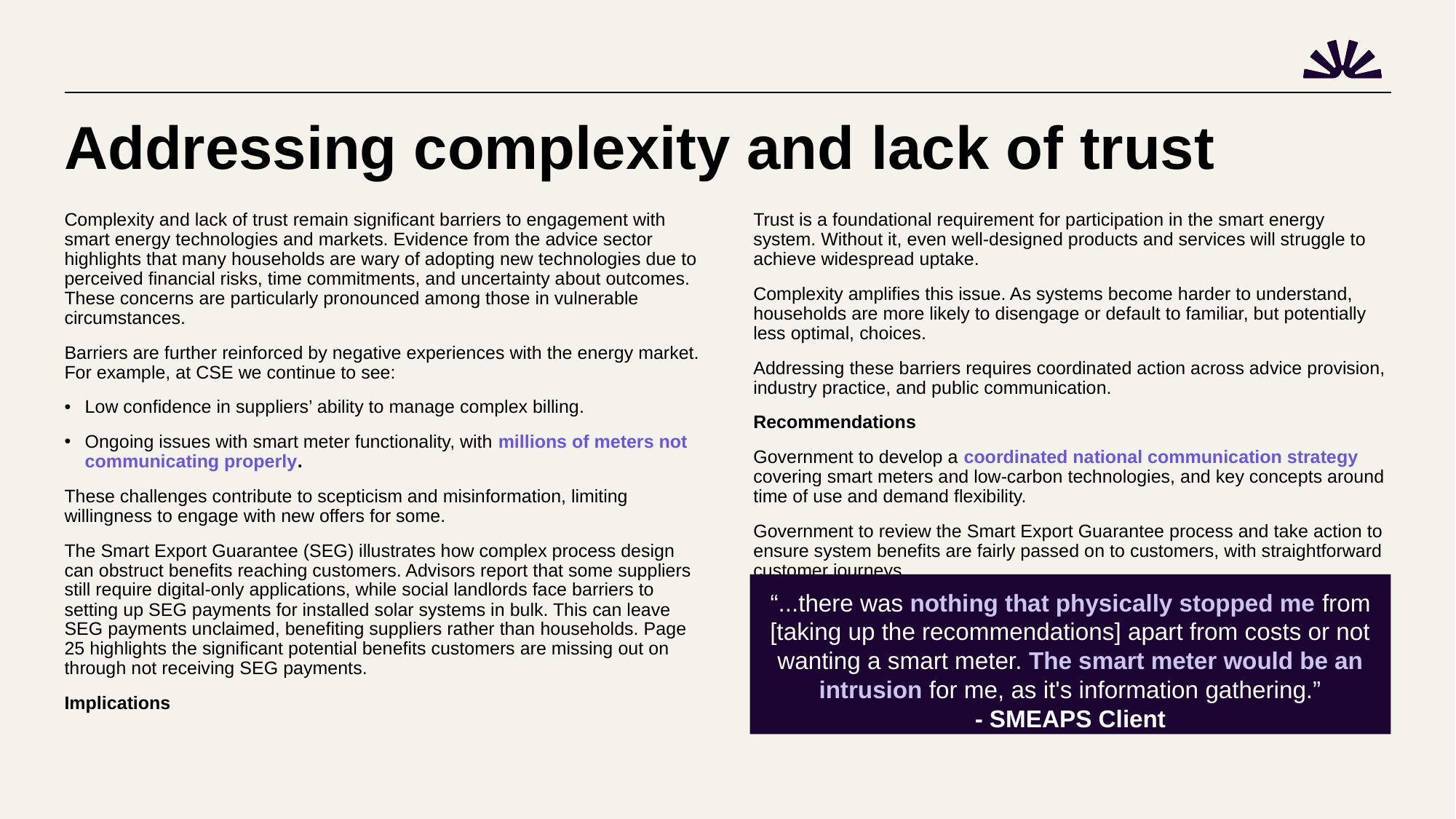

# Addressing complexity and lack of trust
Complexity and lack of trust remain significant barriers to engagement with smart energy technologies and markets. Evidence from the advice sector highlights that many households are wary of adopting new technologies due to perceived financial risks, time commitments, and uncertainty about outcomes. These concerns are particularly pronounced among those in vulnerable circumstances.
Barriers are further reinforced by negative experiences with the energy market. For example, at CSE we continue to see:
Low confidence in suppliers’ ability to manage complex billing.
Ongoing issues with smart meter functionality, with millions of meters not communicating properly.
These challenges contribute to scepticism and misinformation, limiting willingness to engage with new offers for some.
The Smart Export Guarantee (SEG) illustrates how complex process design can obstruct benefits reaching customers. Advisors report that some suppliers still require digital-only applications, while social landlords face barriers to setting up SEG payments for installed solar systems in bulk. This can leave SEG payments unclaimed, benefiting suppliers rather than households. Page 25 highlights the significant potential benefits customers are missing out on through not receiving SEG payments.
Implications
Trust is a foundational requirement for participation in the smart energy system. Without it, even well-designed products and services will struggle to achieve widespread uptake.
Complexity amplifies this issue. As systems become harder to understand, households are more likely to disengage or default to familiar, but potentially less optimal, choices.
Addressing these barriers requires coordinated action across advice provision, industry practice, and public communication.
Recommendations
Government to develop a coordinated national communication strategy covering smart meters and low-carbon technologies, and key concepts around time of use and demand flexibility.
Government to review the Smart Export Guarantee process and take action to ensure system benefits are fairly passed on to customers, with straightforward customer journeys.
“...there was nothing that physically stopped me from [taking up the recommendations] apart from costs or not wanting a smart meter. The smart meter would be an intrusion for me, as it's information gathering.”
- SMEAPS Client